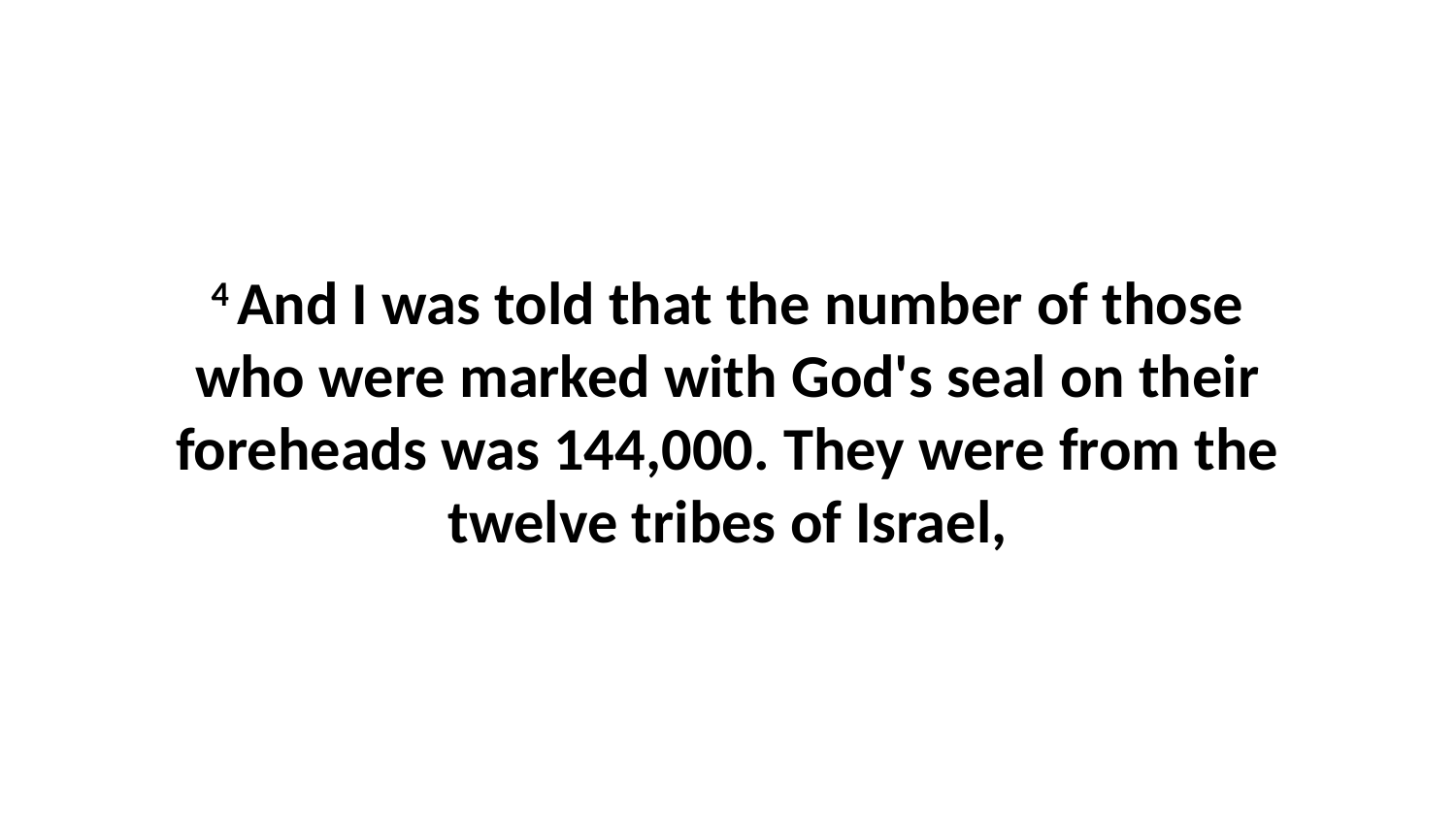

4 And I was told that the number of those who were marked with God's seal on their foreheads was 144,000. They were from the twelve tribes of Israel,